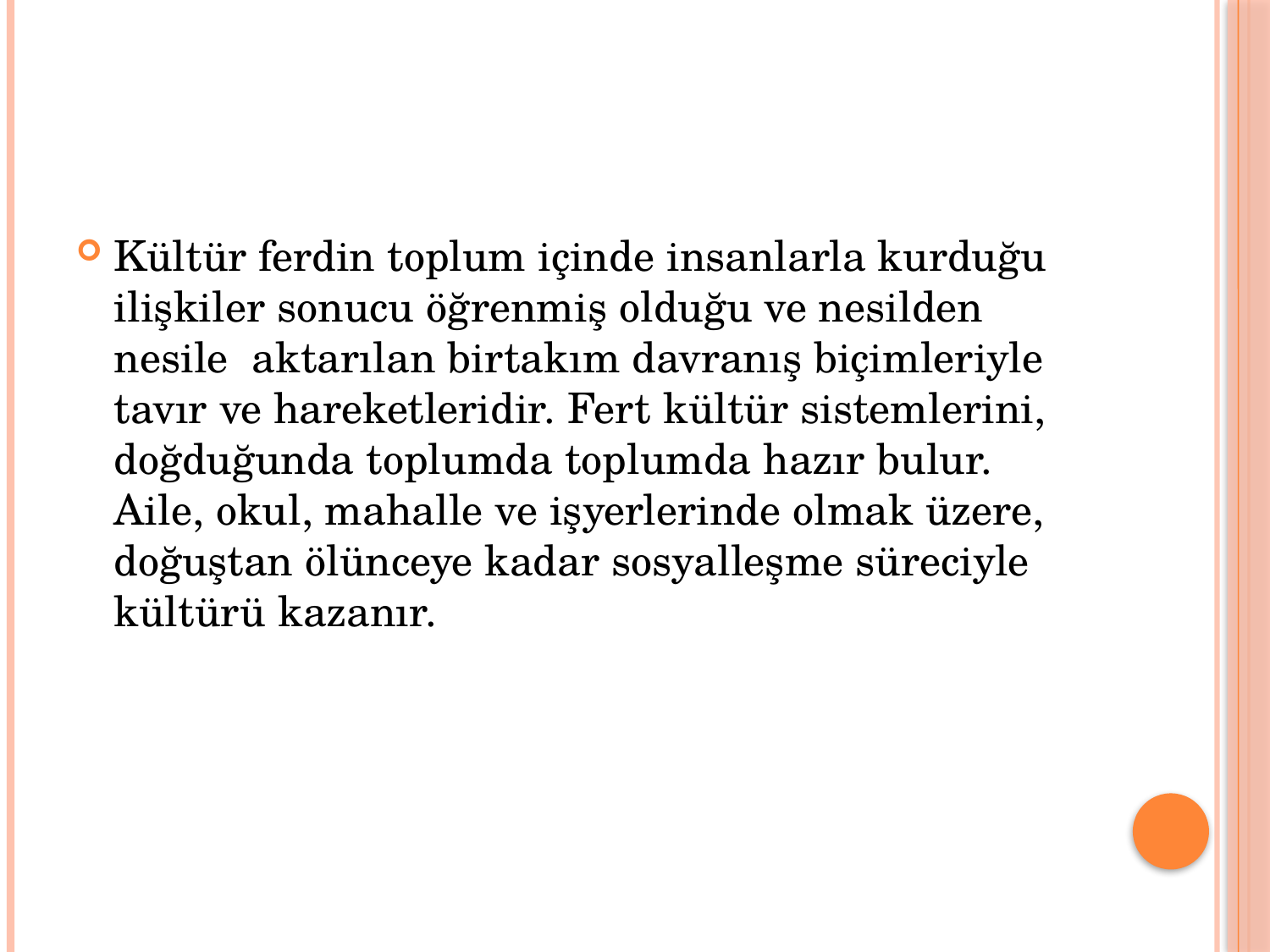

#
Kültür ferdin toplum içinde insanlarla kurduğu ilişkiler sonucu öğrenmiş olduğu ve nesilden nesile  aktarılan birtakım davranış biçimleriyle tavır ve hareketleridir. Fert kültür sistemlerini, doğduğunda toplumda toplumda hazır bulur. Aile, okul, mahalle ve işyerlerinde olmak üzere, doğuştan ölünceye kadar sosyalleşme süreciyle kültürü kazanır.